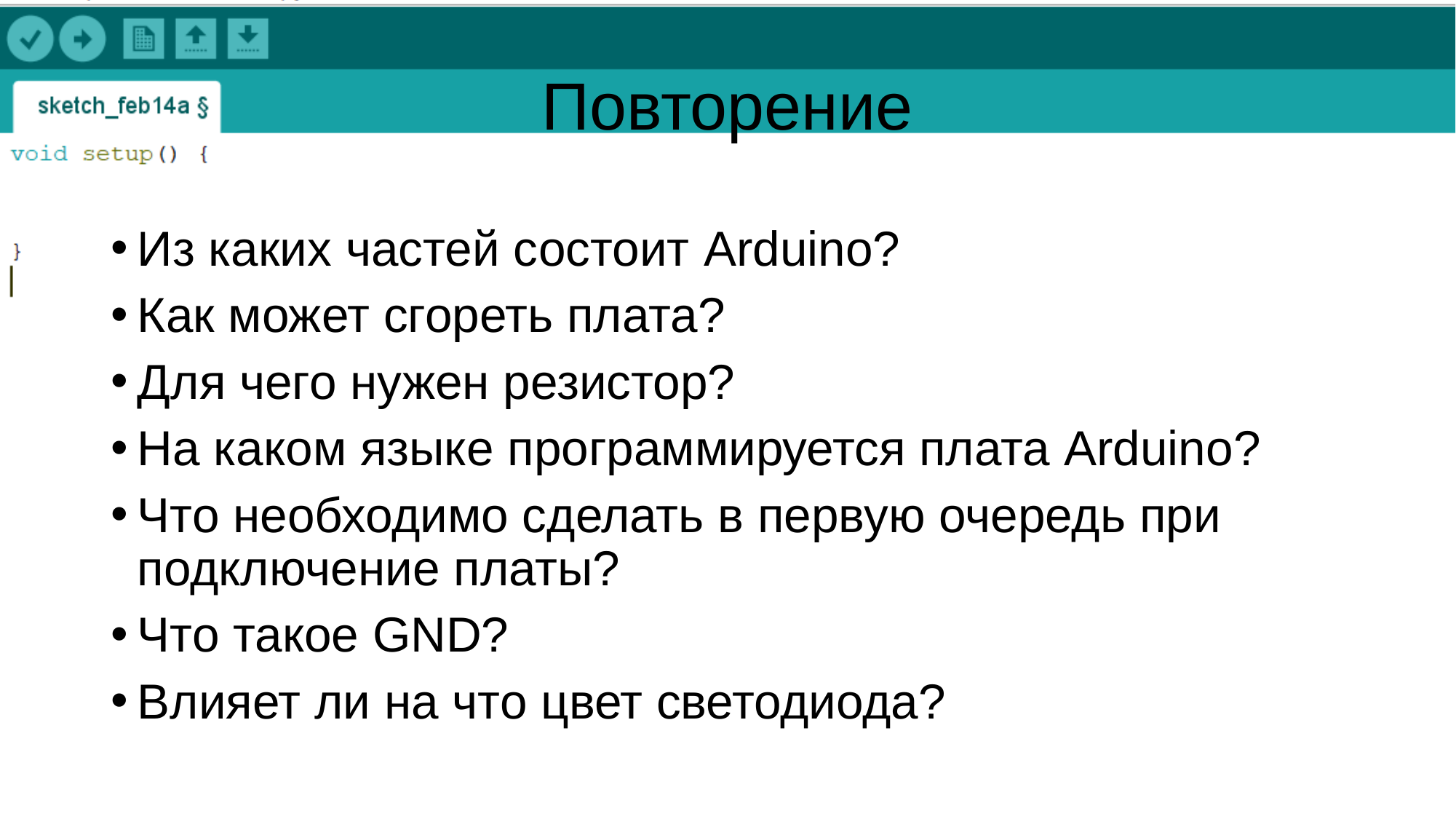

# Повторение
Из каких частей состоит Arduino?
Как может сгореть плата?
Для чего нужен резистор?
На каком языке программируется плата Arduino?
Что необходимо сделать в первую очередь при подключение платы?
Что такое GND?
Влияет ли на что цвет светодиода?